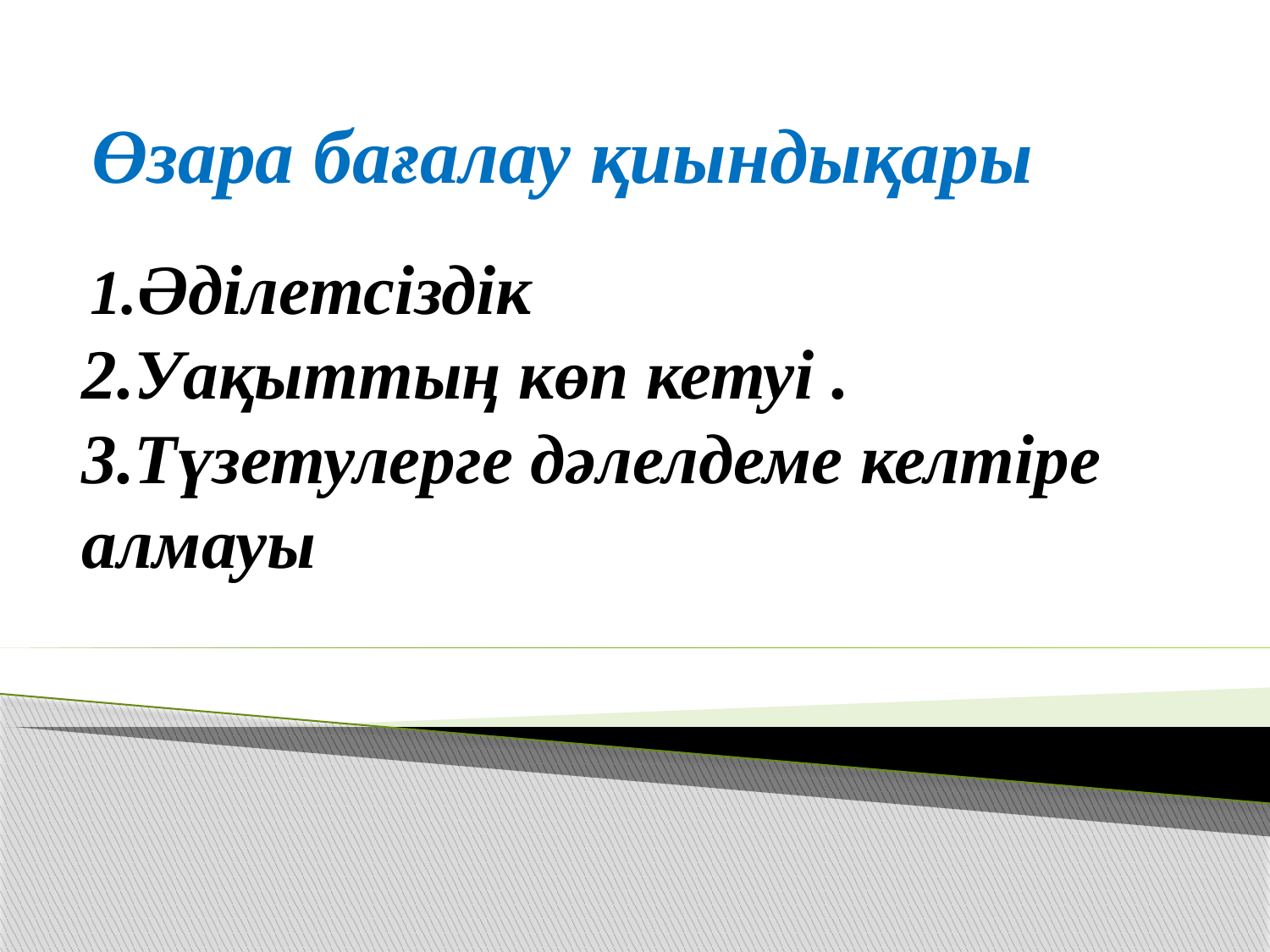

Өзара бағалау қиындықары

 1.Әділетсіздік
2.Уақыттың көп кетуі .
3.Түзетулерге дәлелдеме келтіре алмауы